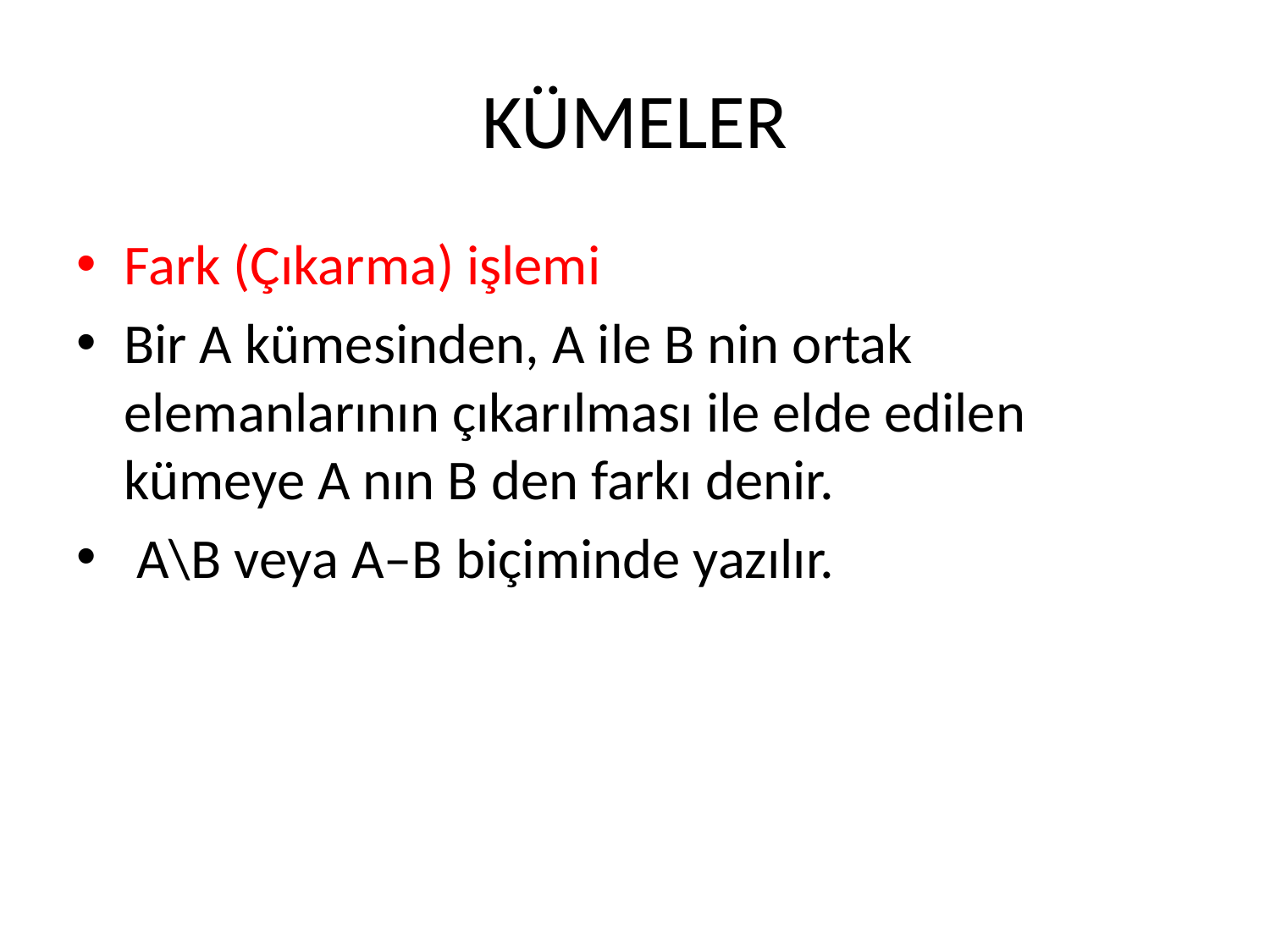

# KÜMELER
Fark (Çıkarma) işlemi
Bir A kümesinden, A ile B nin ortak elemanlarının çıkarılması ile elde edilen kümeye A nın B den farkı denir.
 A\B veya A–B biçiminde yazılır.